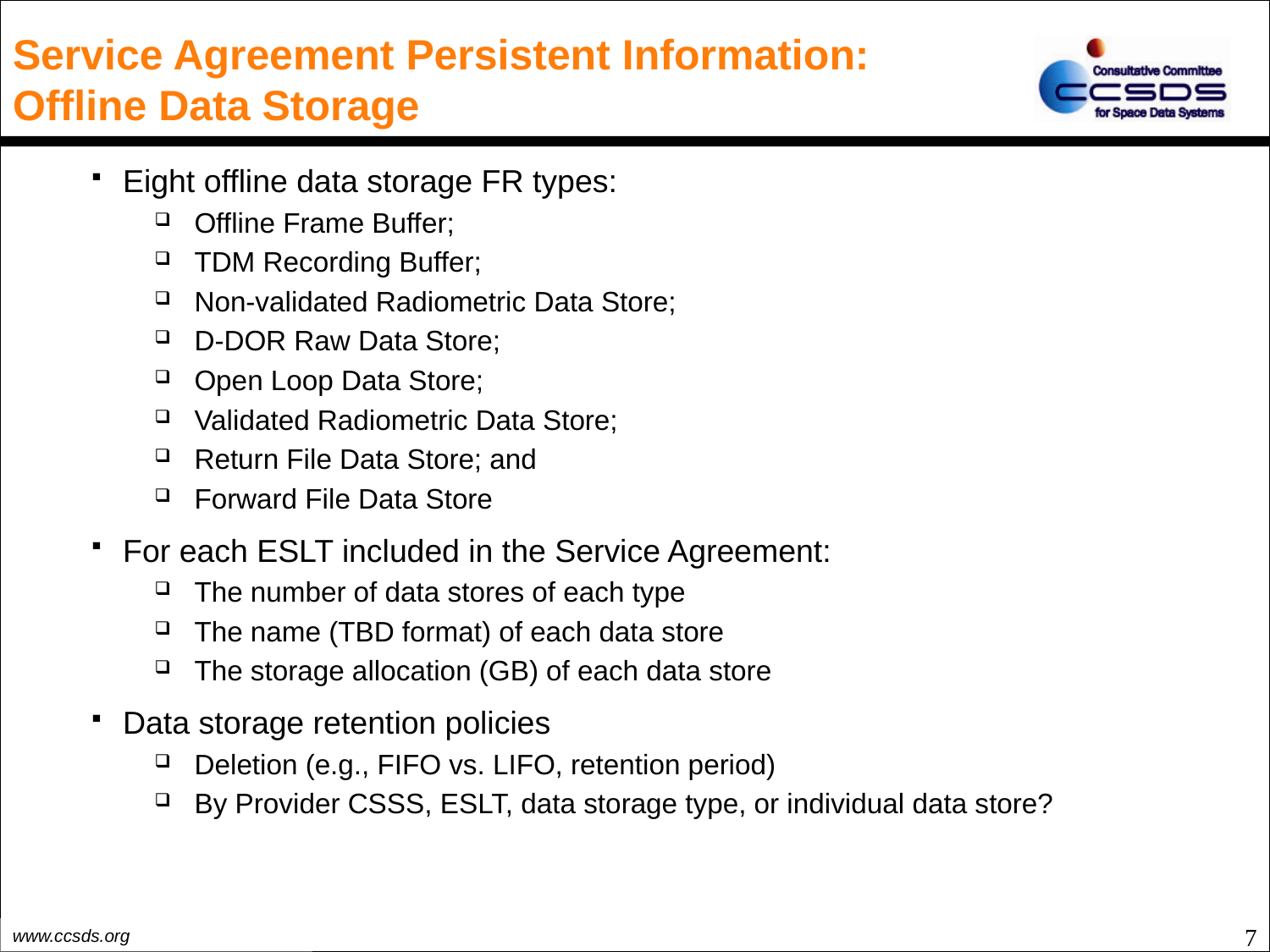

# Service Agreement Persistent Information: Offline Data Storage
Eight offline data storage FR types:
Offline Frame Buffer;
TDM Recording Buffer;
Non-validated Radiometric Data Store;
D-DOR Raw Data Store;
Open Loop Data Store;
Validated Radiometric Data Store;
Return File Data Store; and
Forward File Data Store
For each ESLT included in the Service Agreement:
The number of data stores of each type
The name (TBD format) of each data store
The storage allocation (GB) of each data store
Data storage retention policies
Deletion (e.g., FIFO vs. LIFO, retention period)
By Provider CSSS, ESLT, data storage type, or individual data store?
7